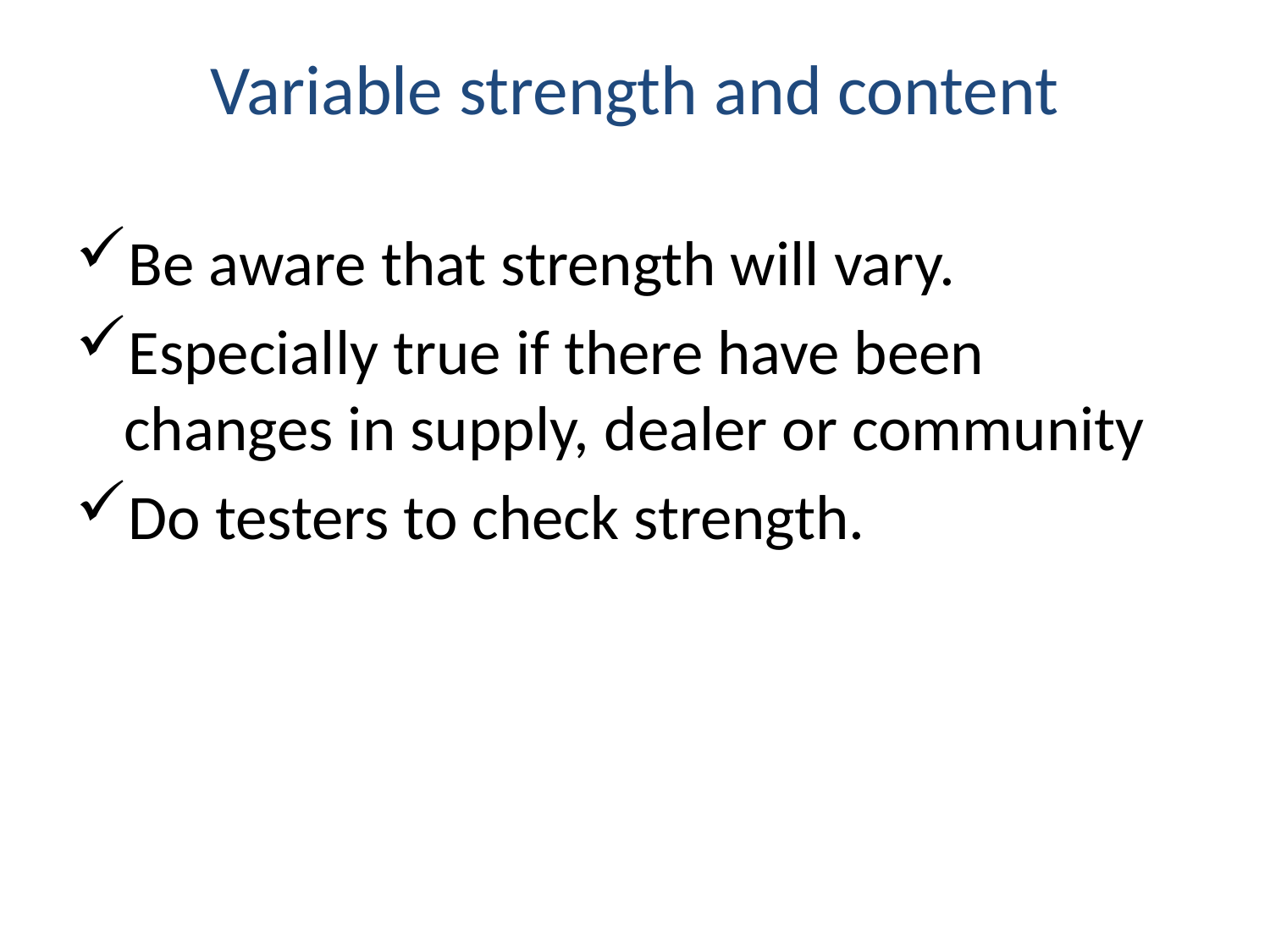

Variable strength and content
Be aware that strength will vary.
Especially true if there have been changes in supply, dealer or community
Do testers to check strength.